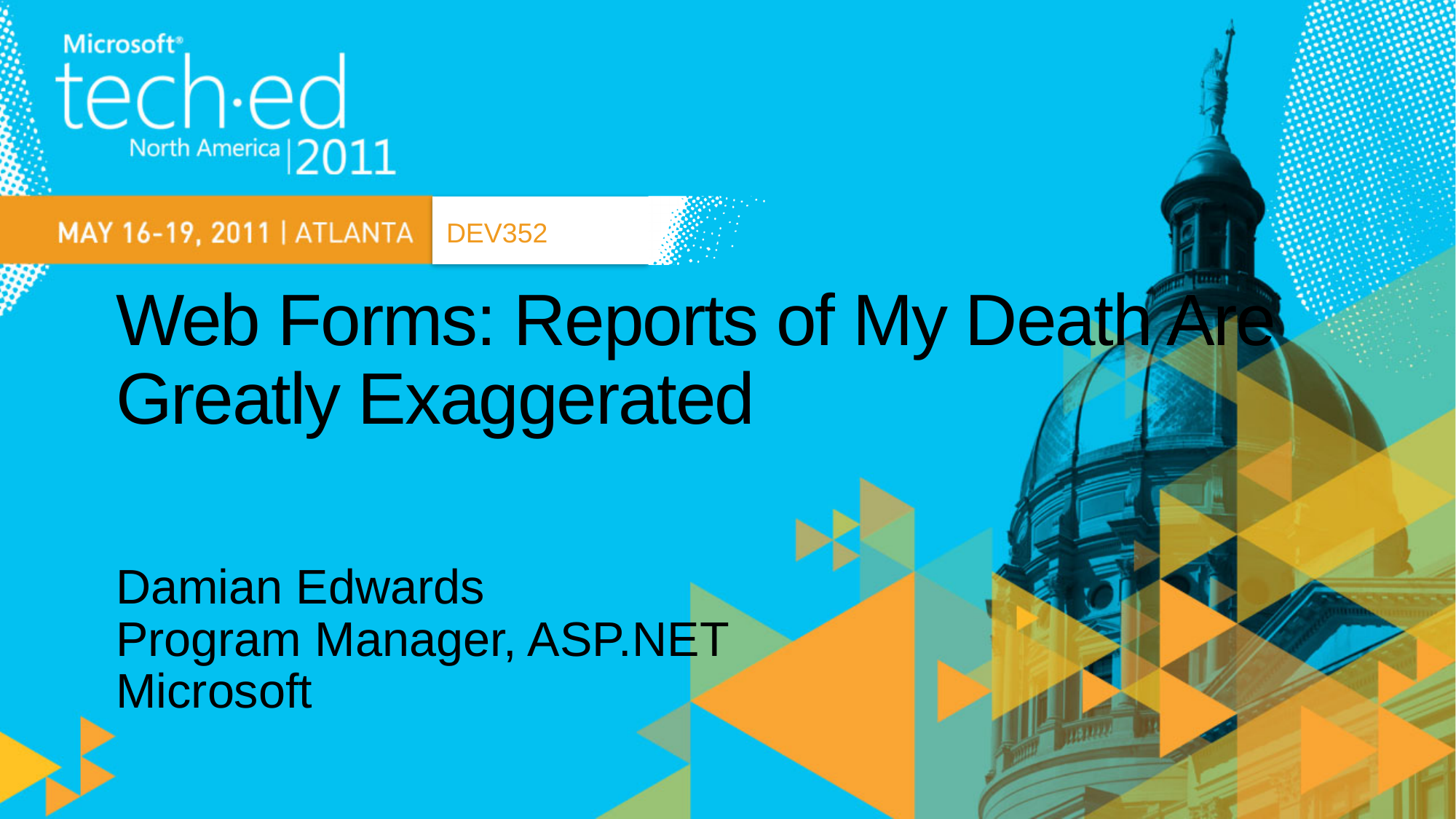

DEV352
# Web Forms: Reports of My Death Are Greatly Exaggerated
Damian Edwards
Program Manager, ASP.NET
Microsoft